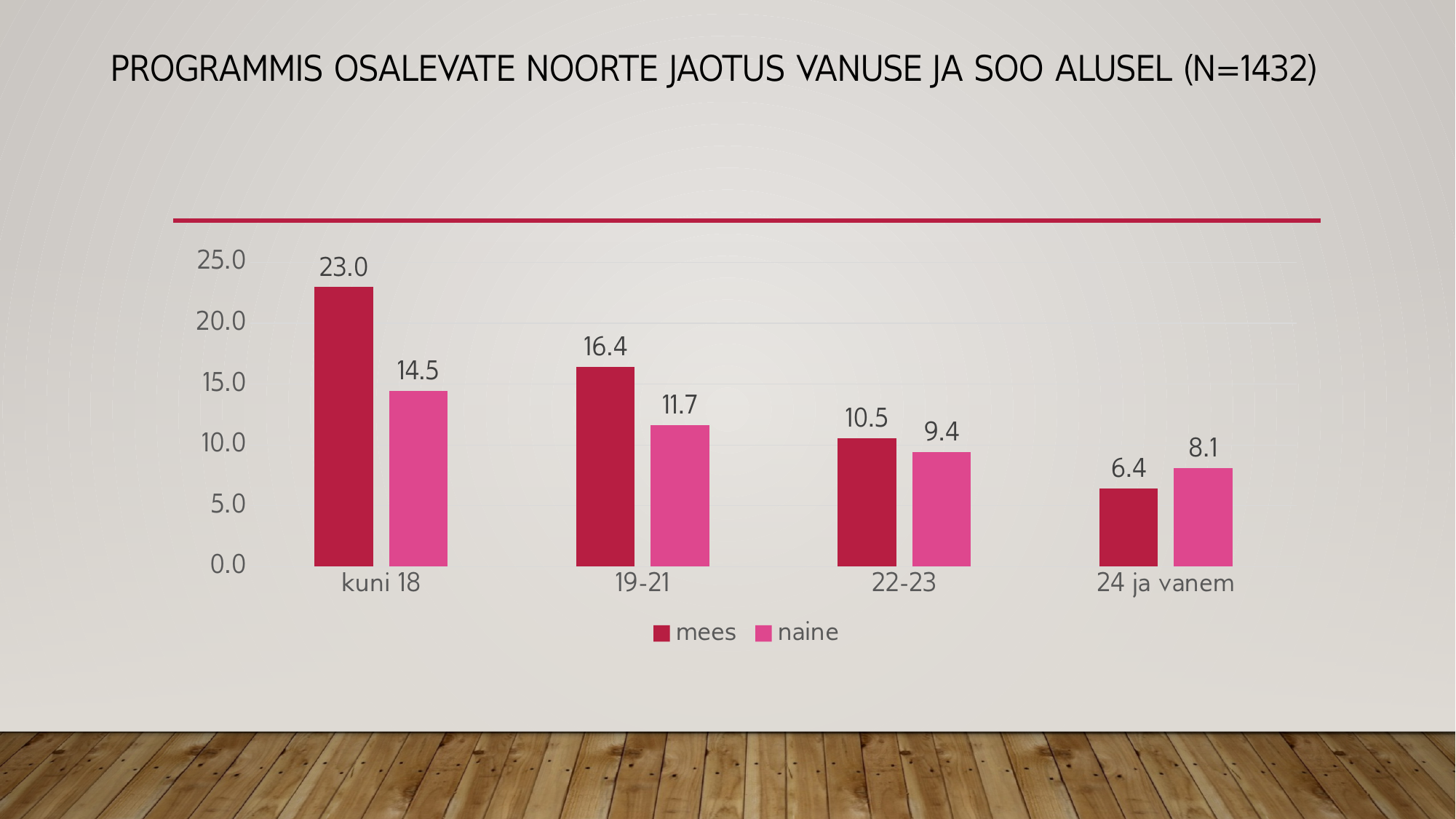

# Programmis osalevate noorte jaotus vanuse ja soo alusel (n=1432)

### Chart

| Category | mees | naine |
|---|---|---|
| kuni 18 | 22.97486033519553 | 14.455307262569834 |
| 19-21 | 16.410614525139664 | 11.662011173184357 |
| 22-23 | 10.544692737430168 | 9.427374301675979 |
| 24 ja vanem | 6.424581005586592 | 8.100558659217876 |